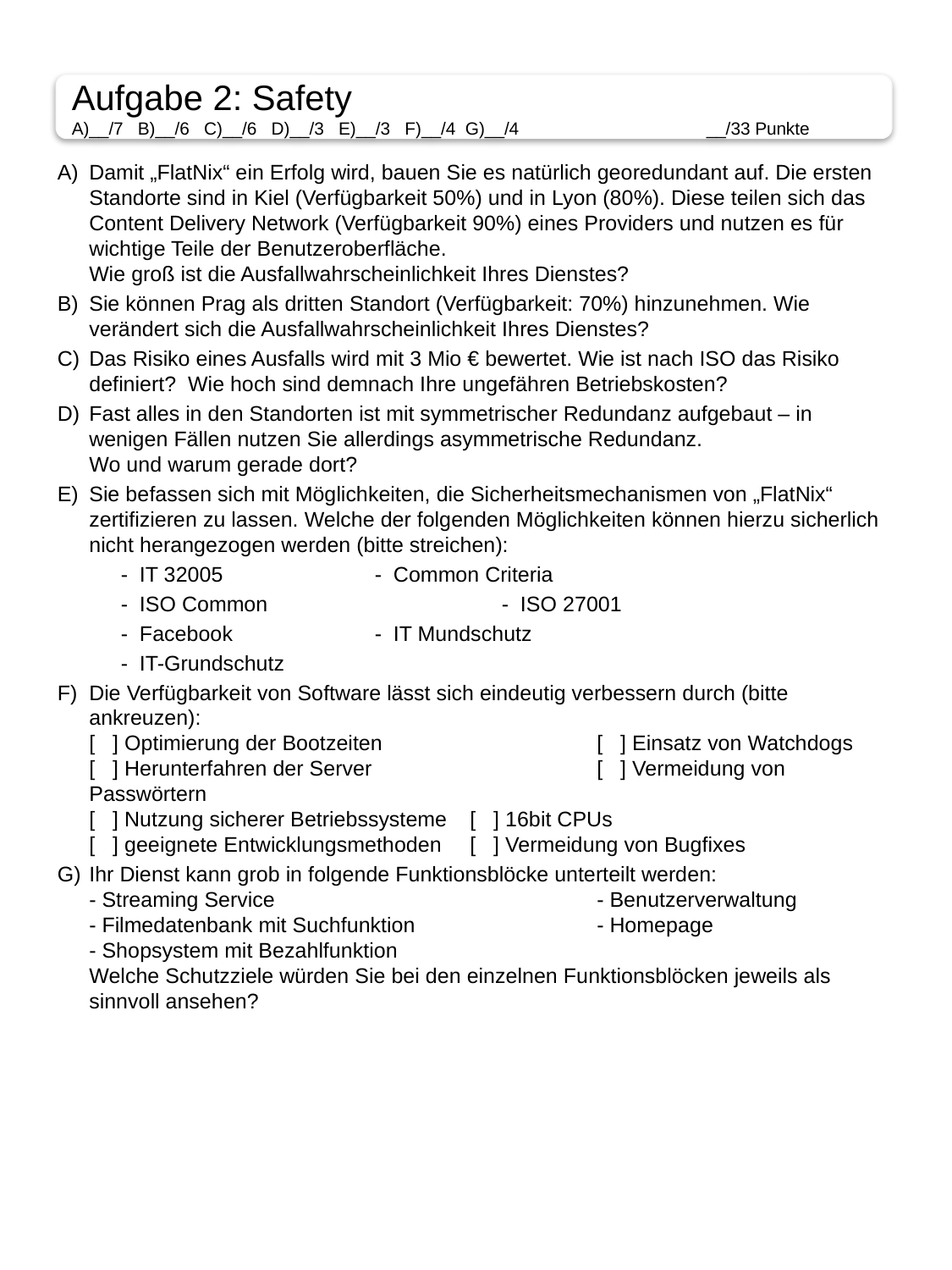

Aufgabe 2: Safety
A)__/7   B)__/6   C)__/6   D)__/3   E)__/3   F)__/4  G)__/4 		__/33 Punkte
Damit „FlatNix“ ein Erfolg wird, bauen Sie es natürlich georedundant auf. Die ersten Standorte sind in Kiel (Verfügbarkeit 50%) und in Lyon (80%). Diese teilen sich das Content Delivery Network (Verfügbarkeit 90%) eines Providers und nutzen es für wichtige Teile der Benutzeroberfläche.
Wie groß ist die Ausfallwahrscheinlichkeit Ihres Dienstes?
Sie können Prag als dritten Standort (Verfügbarkeit: 70%) hinzunehmen. Wie verändert sich die Ausfallwahrscheinlichkeit Ihres Dienstes?
Das Risiko eines Ausfalls wird mit 3 Mio € bewertet. Wie ist nach ISO das Risiko definiert?  Wie hoch sind demnach Ihre ungefähren Betriebskosten?
Fast alles in den Standorten ist mit symmetrischer Redundanz aufgebaut – in wenigen Fällen nutzen Sie allerdings asymmetrische Redundanz.
Wo und warum gerade dort?
Sie befassen sich mit Möglichkeiten, die Sicherheitsmechanismen von „FlatNix“ zertifizieren zu lassen. Welche der folgenden Möglichkeiten können hierzu sicherlich nicht herangezogen werden (bitte streichen):
-  IT 32005		-  Common Criteria
-  ISO Common		-  ISO 27001
-  Facebook		-  IT Mundschutz
-  IT-Grundschutz
Die Verfügbarkeit von Software lässt sich eindeutig verbessern durch (bitte ankreuzen):
[   ] Optimierung der Bootzeiten		[   ] Einsatz von Watchdogs
[   ] Herunterfahren der Server		[   ] Vermeidung von Passwörtern
[   ] Nutzung sicherer Betriebssysteme	[   ] 16bit CPUs
[   ] geeignete Entwicklungsmethoden	[   ] Vermeidung von Bugfixes
Ihr Dienst kann grob in folgende Funktionsblöcke unterteilt werden:
- Streaming Service			- Benutzerverwaltung
- Filmedatenbank mit Suchfunktion		- Homepage
- Shopsystem mit Bezahlfunktion
Welche Schutzziele würden Sie bei den einzelnen Funktionsblöcken jeweils als sinnvoll ansehen?